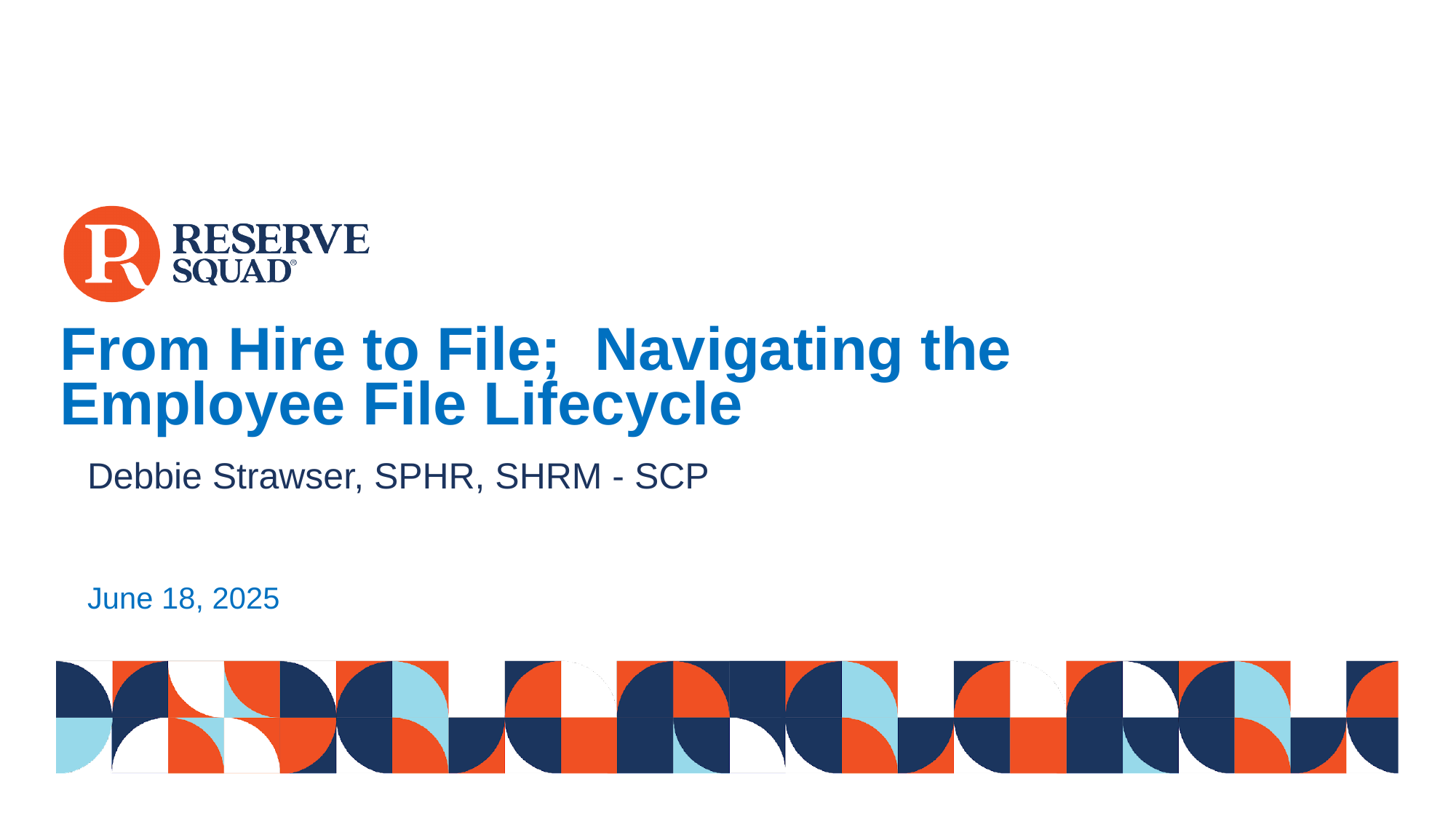

# From Hire to File;  Navigating the Employee File Lifecycle
Debbie Strawser, SPHR, SHRM - SCP
June 18, 2025